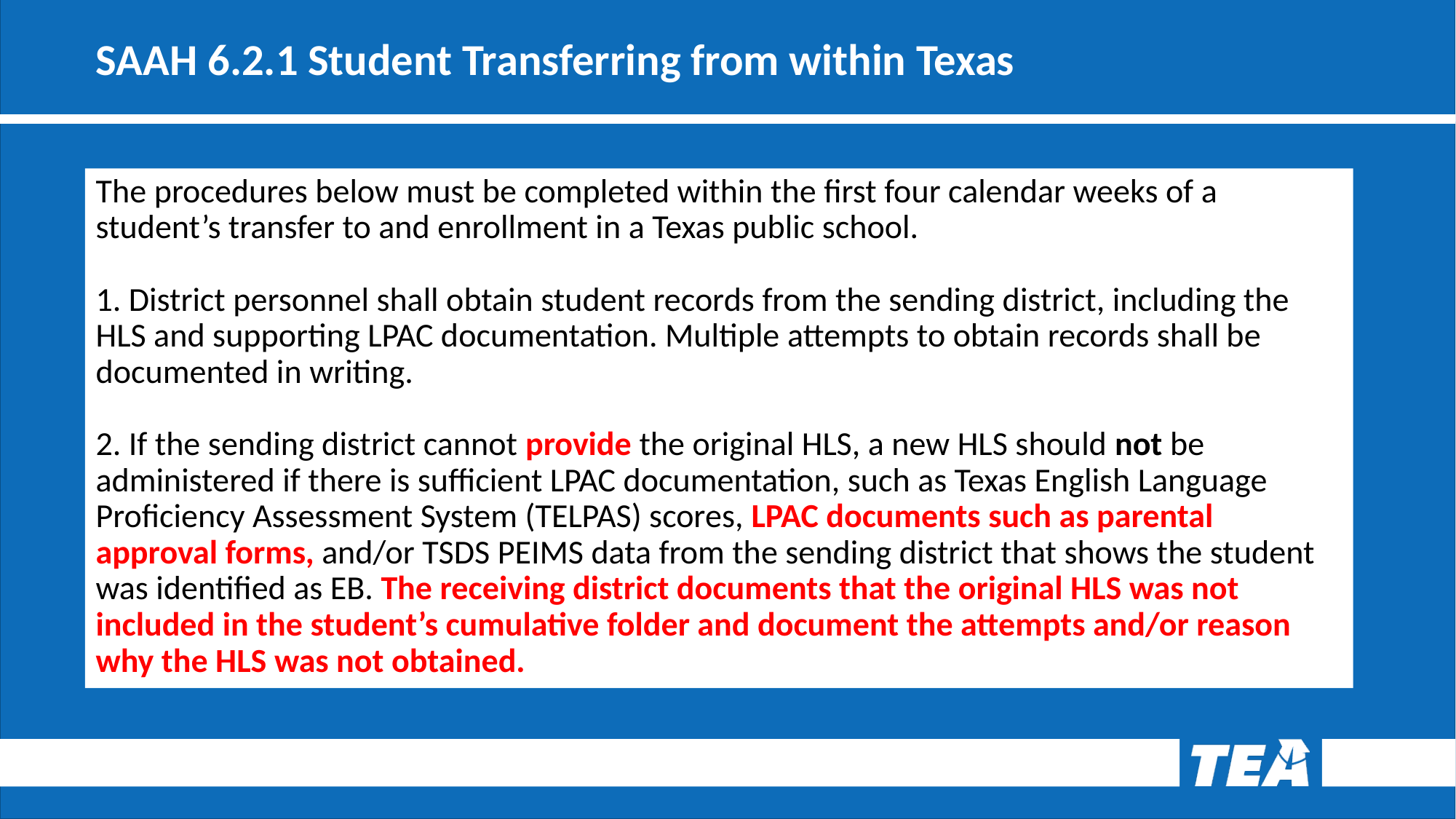

# SAAH 6.2.1 Student Transferring from within Texas
The procedures below must be completed within the first four calendar weeks of a student’s transfer to and enrollment in a Texas public school.

1. District personnel shall obtain student records from the sending district, including the HLS and supporting LPAC documentation. Multiple attempts to obtain records shall be documented in writing.

2. If the sending district cannot provide the original HLS, a new HLS should not be administered if there is sufficient LPAC documentation, such as Texas English Language Proficiency Assessment System (TELPAS) scores, LPAC documents such as parental approval forms, and/or TSDS PEIMS data from the sending district that shows the student was identified as EB. The receiving district documents that the original HLS was not included in the student’s cumulative folder and document the attempts and/or reason why the HLS was not obtained.